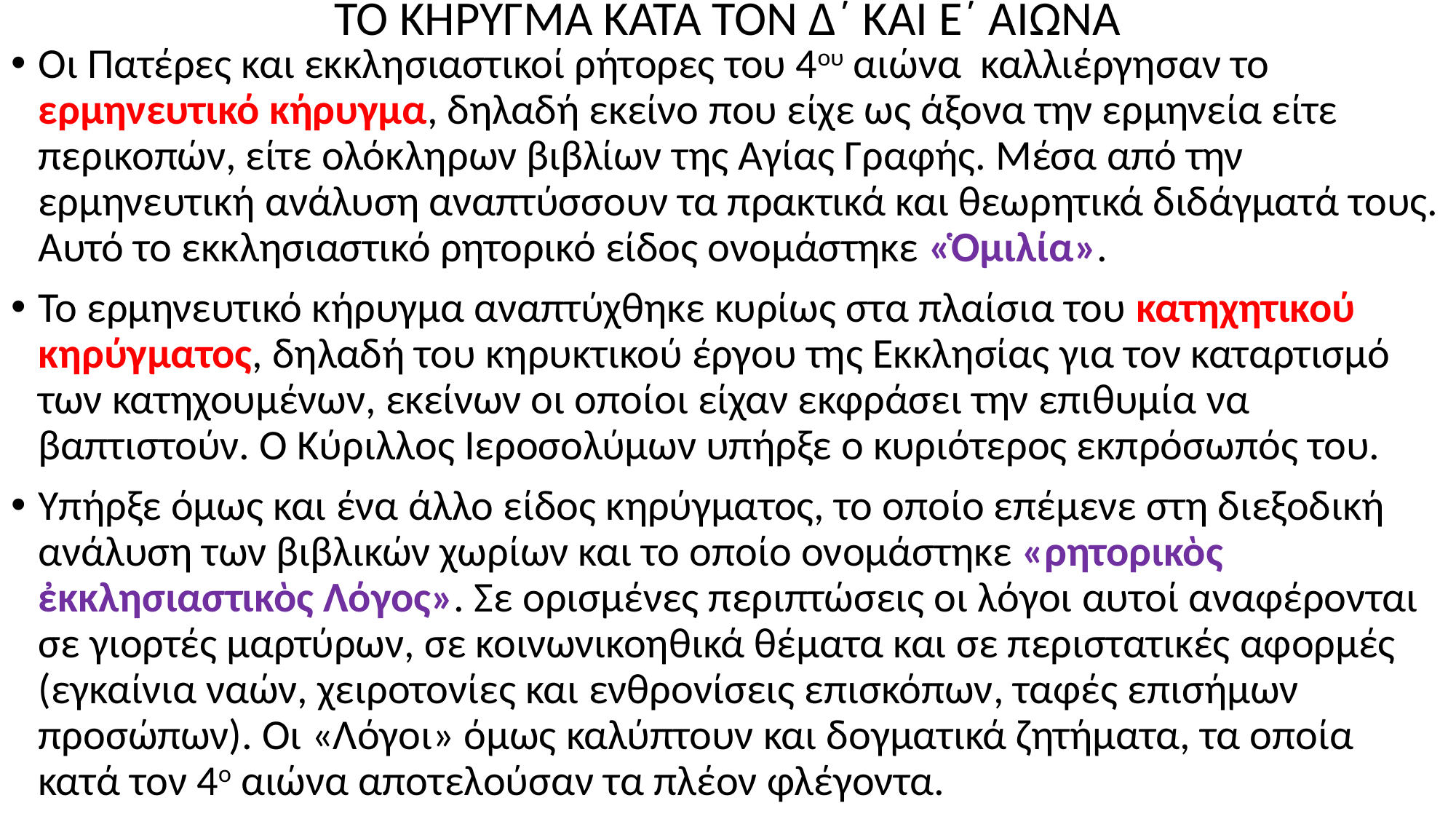

# ΤΟ ΚΗΡΥΓΜΑ ΚΑΤΑ ΤΟΝ Δ΄ ΚΑΙ Ε΄ ΑΙΩΝΑ
Οι Πατέρες και εκκλησιαστικοί ρήτορες του 4ου αιώνα  καλλιέργησαν το ερμηνευτικό κήρυγμα, δηλαδή εκείνο που είχε ως άξονα την ερμηνεία είτε περικοπών, είτε ολόκληρων βιβλίων της Αγίας Γραφής. Μέσα από την ερμηνευτική ανάλυση αναπτύσσουν τα πρακτικά και θεωρητικά διδάγματά τους. Αυτό το εκκλησιαστικό ρητορικό είδος ονομάστηκε «Ὁμιλία».
Το ερμηνευτικό κήρυγμα αναπτύχθηκε κυρίως στα πλαίσια του κατηχητικού κηρύγματος, δηλαδή του κηρυκτικού έργου της Εκκλησίας για τον καταρτισμό των κατηχουμένων, εκείνων οι οποίοι είχαν εκφράσει την επιθυμία να βαπτιστούν. Ο Κύριλλος Ιεροσολύμων υπήρξε ο κυριότερος εκπρόσωπός του.
Υπήρξε όμως και ένα άλλο είδος κηρύγματος, το οποίο επέμενε στη διεξοδική ανάλυση των βιβλικών χωρίων και το οποίο ονομάστηκε «ρητορικὸς ἐκκλησιαστικὸς Λόγος». Σε ορισμένες περιπτώσεις οι λόγοι αυτοί αναφέρονται σε γιορτές μαρτύρων, σε κοινωνικοηθικά θέματα και σε περιστατικές αφορμές (εγκαίνια ναών, χειροτονίες και ενθρονίσεις επισκόπων, ταφές επισήμων προσώπων). Οι «Λόγοι» όμως καλύπτουν και δογματικά ζητήματα, τα οποία κατά τον 4ο αιώνα αποτελούσαν τα πλέον φλέγοντα.